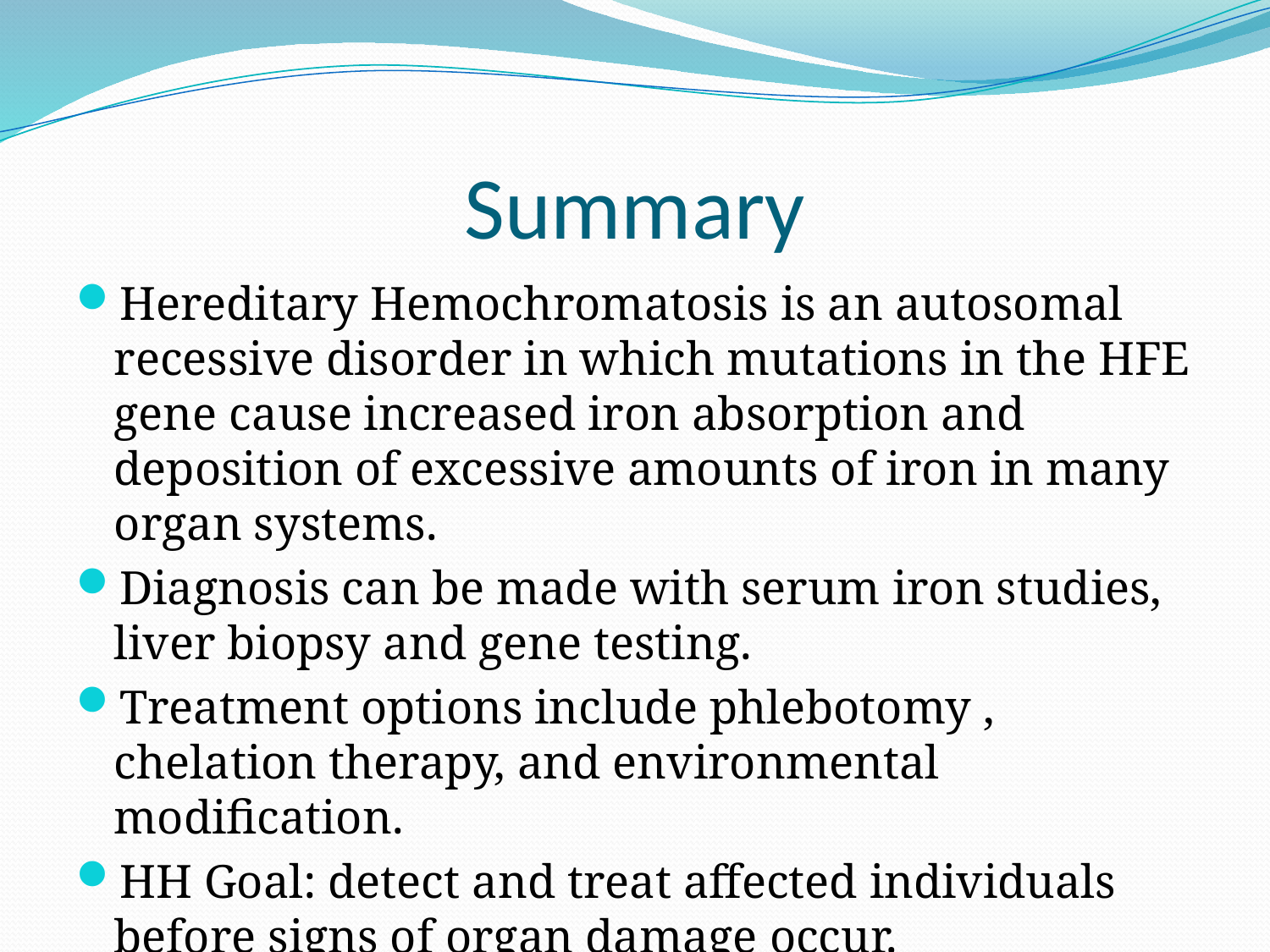

# Summary
Hereditary Hemochromatosis is an autosomal recessive disorder in which mutations in the HFE gene cause increased iron absorption and deposition of excessive amounts of iron in many organ systems.
Diagnosis can be made with serum iron studies, liver biopsy and gene testing.
Treatment options include phlebotomy , chelation therapy, and environmental modification.
HH Goal: detect and treat affected individuals before signs of organ damage occur.